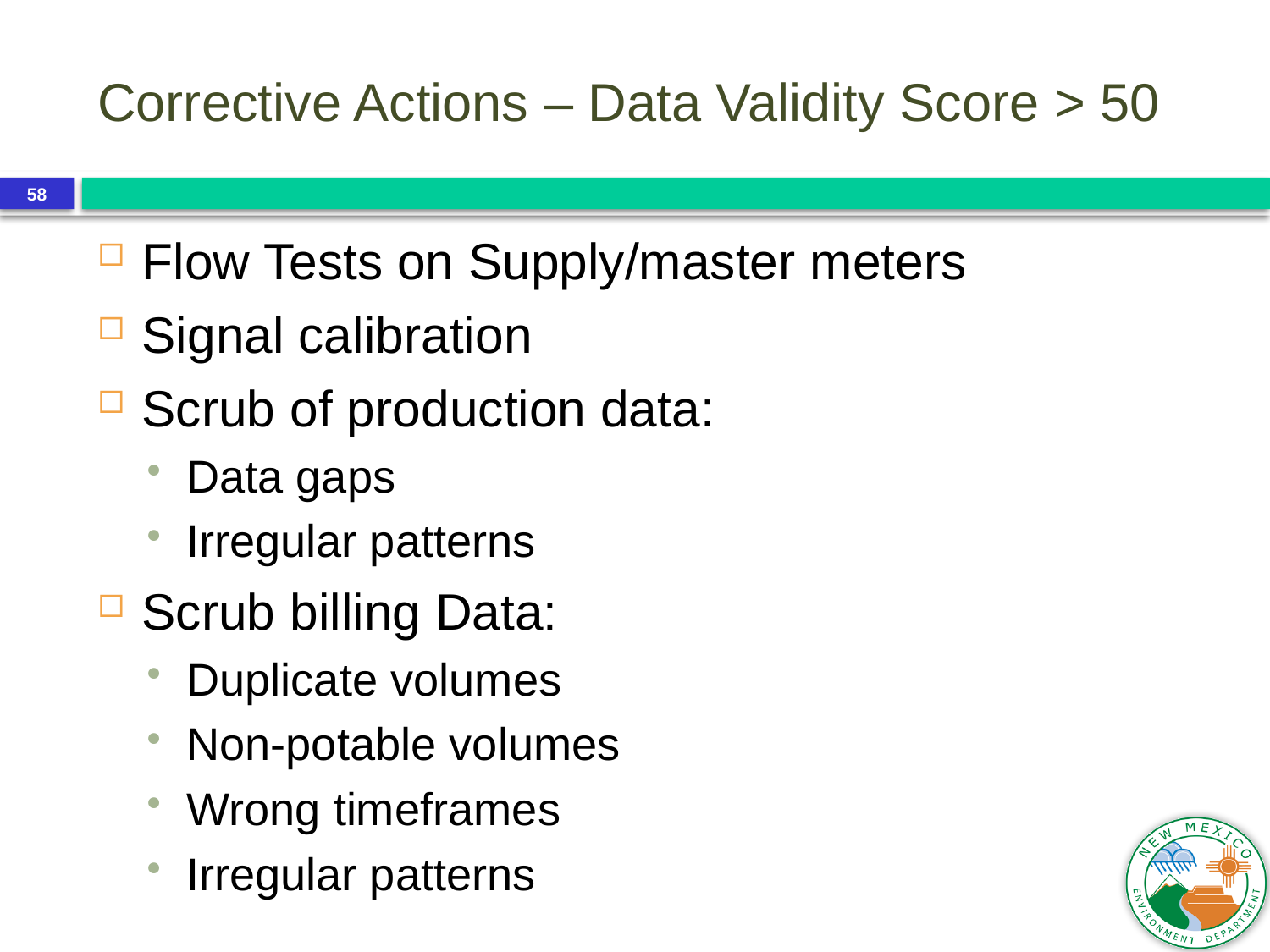

Corrective Actions – Data Validity Score > 50
58
Flow Tests on Supply/master meters
Signal calibration
Scrub of production data:
Data gaps
Irregular patterns
Scrub billing Data:
Duplicate volumes
Non-potable volumes
Wrong timeframes
Irregular patterns